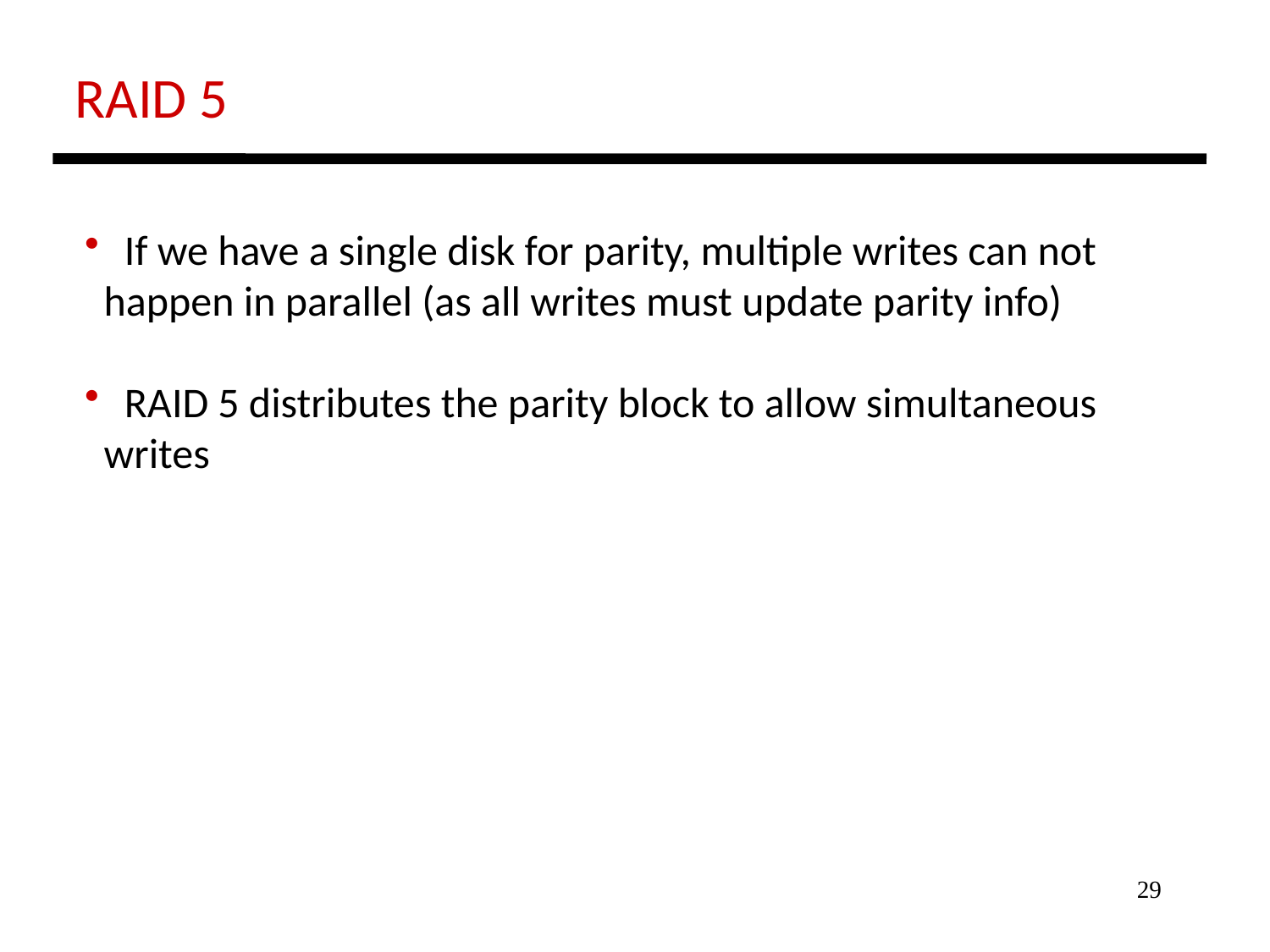

RAID 5

 If we have a single disk for parity, multiple writes can not
  happen in parallel (as all writes must update parity info)

 RAID 5 distributes the parity block to allow simultaneous
  writes
29